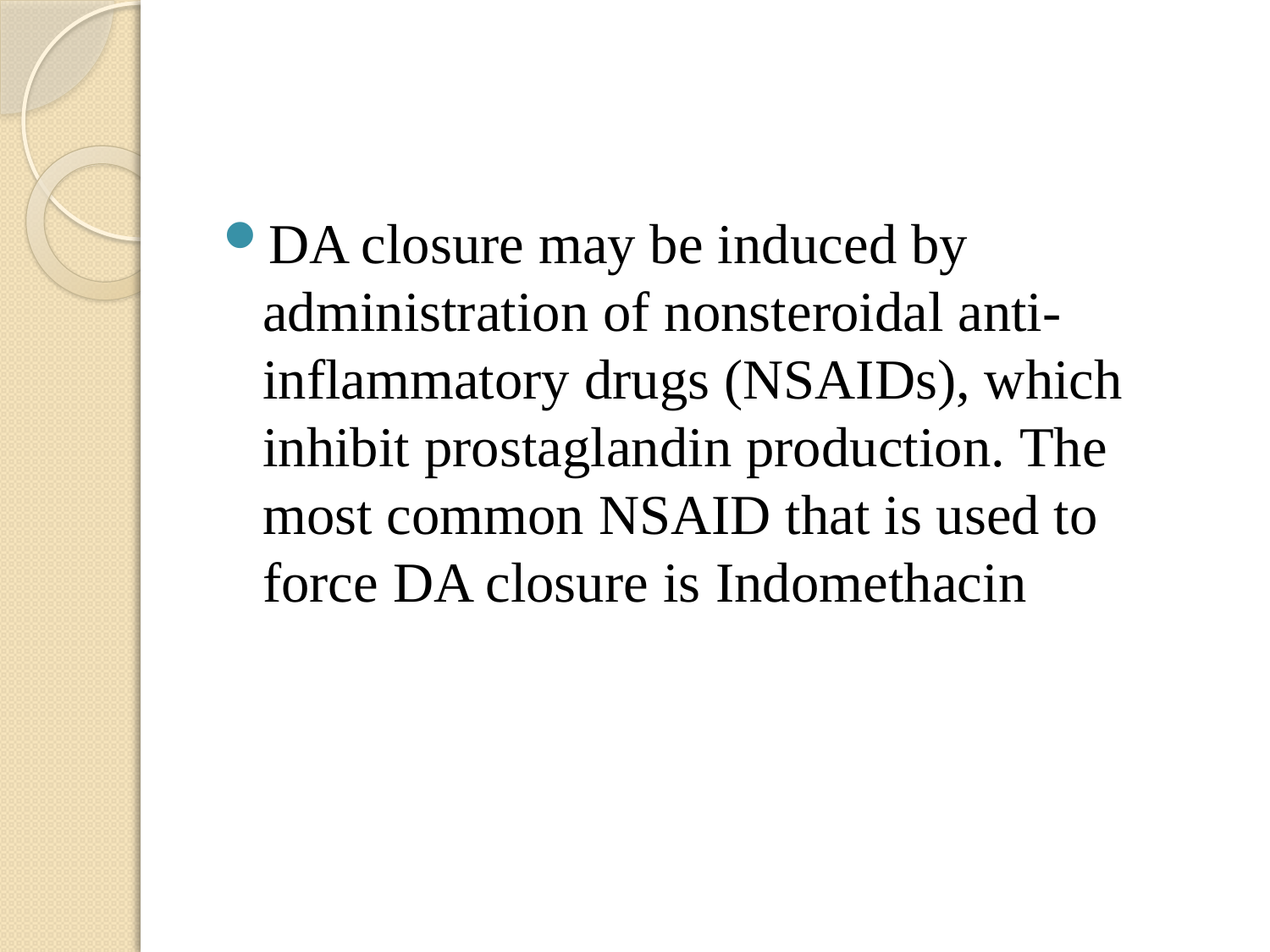

#
DA closure may be induced by administration of nonsteroidal anti-inflammatory drugs (NSAIDs), which inhibit prostaglandin production. The most common NSAID that is used to force DA closure is Indomethacin